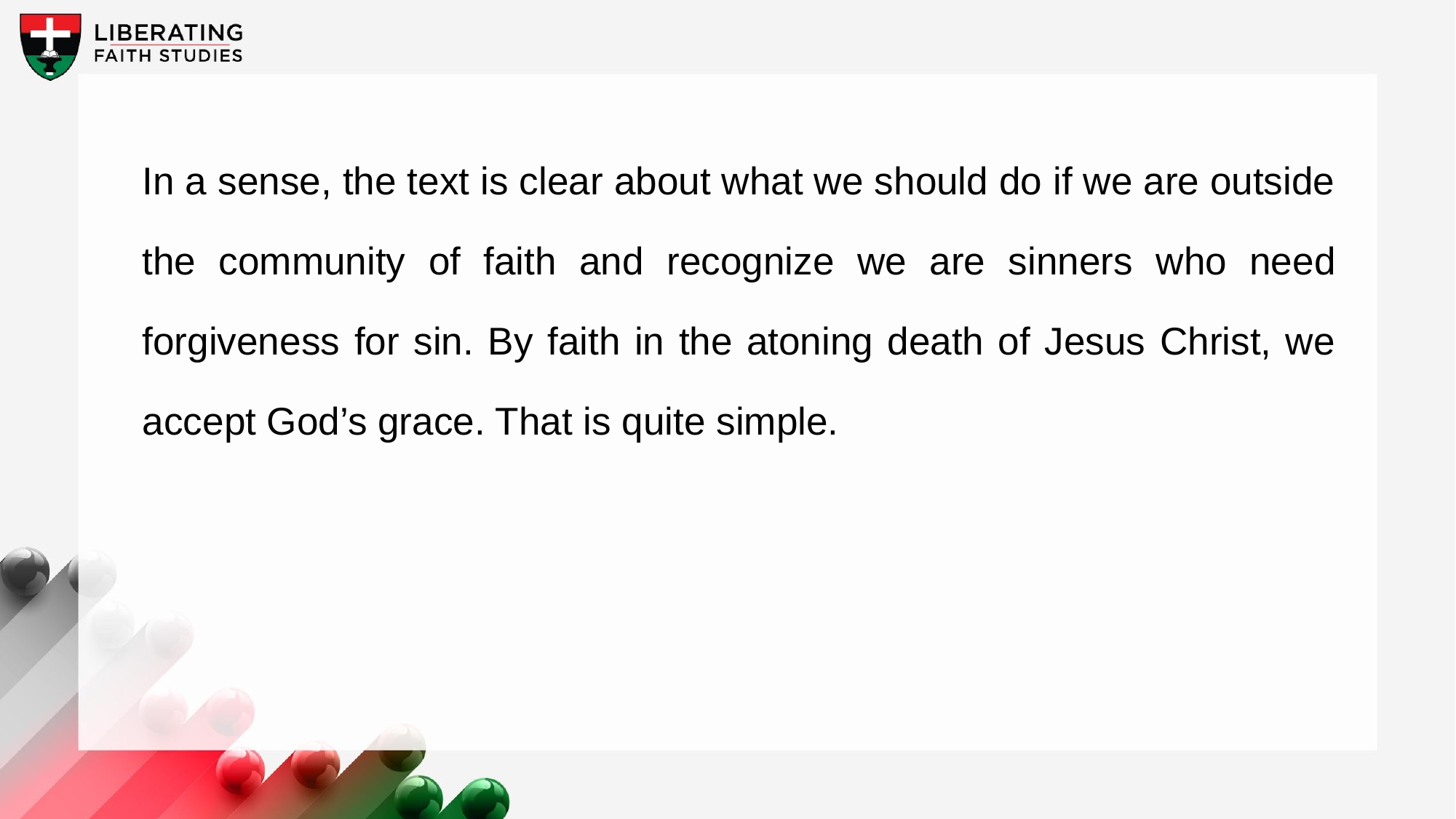

In a sense, the text is clear about what we should do if we are outside the community of faith and recognize we are sinners who need forgiveness for sin. By faith in the atoning death of Jesus Christ, we accept God’s grace. That is quite simple.